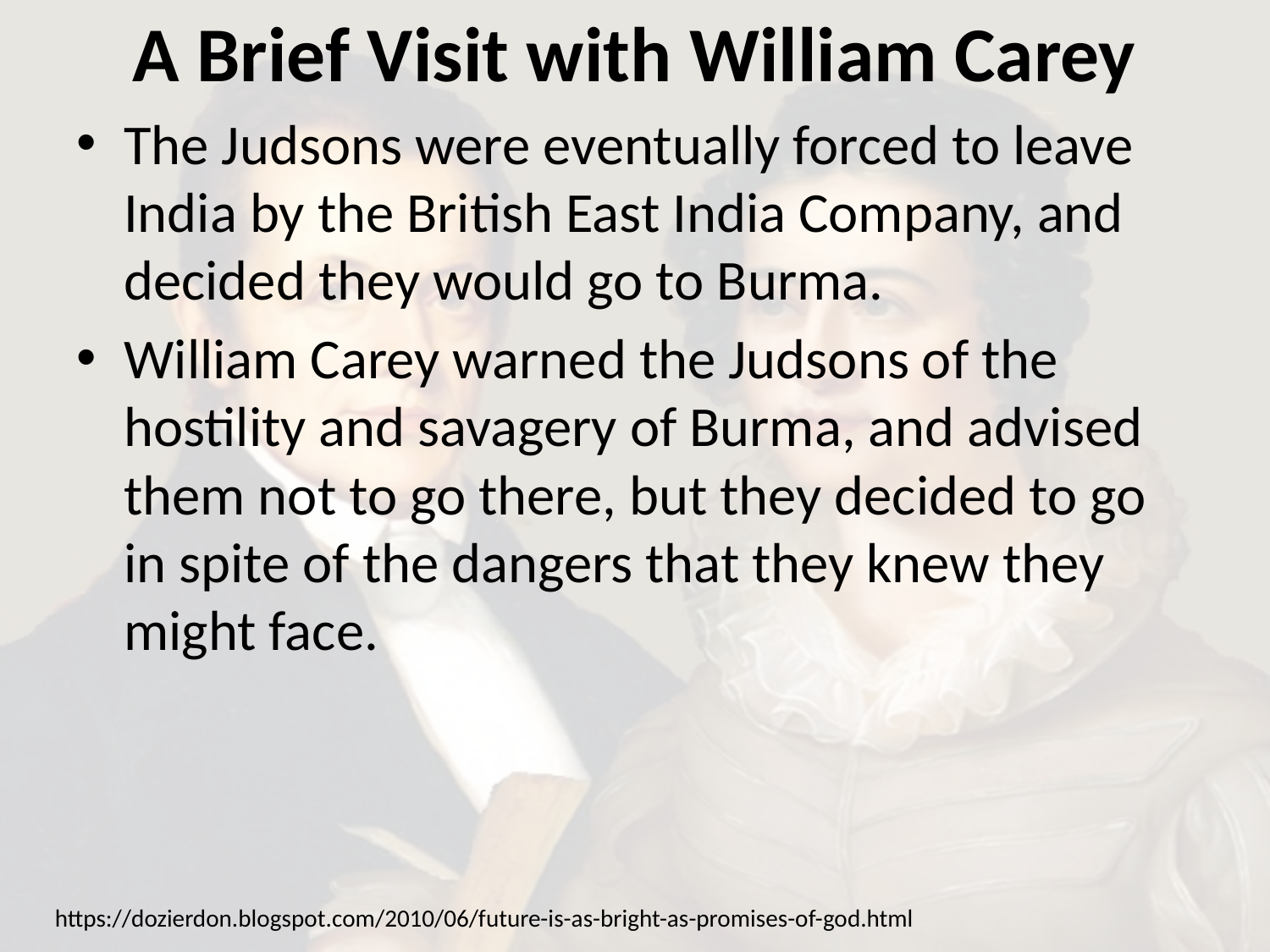

# A Brief Visit with William Carey
The Judsons were eventually forced to leave India by the British East India Company, and decided they would go to Burma.
William Carey warned the Judsons of the hostility and savagery of Burma, and advised them not to go there, but they decided to go in spite of the dangers that they knew they might face.
https://dozierdon.blogspot.com/2010/06/future-is-as-bright-as-promises-of-god.html